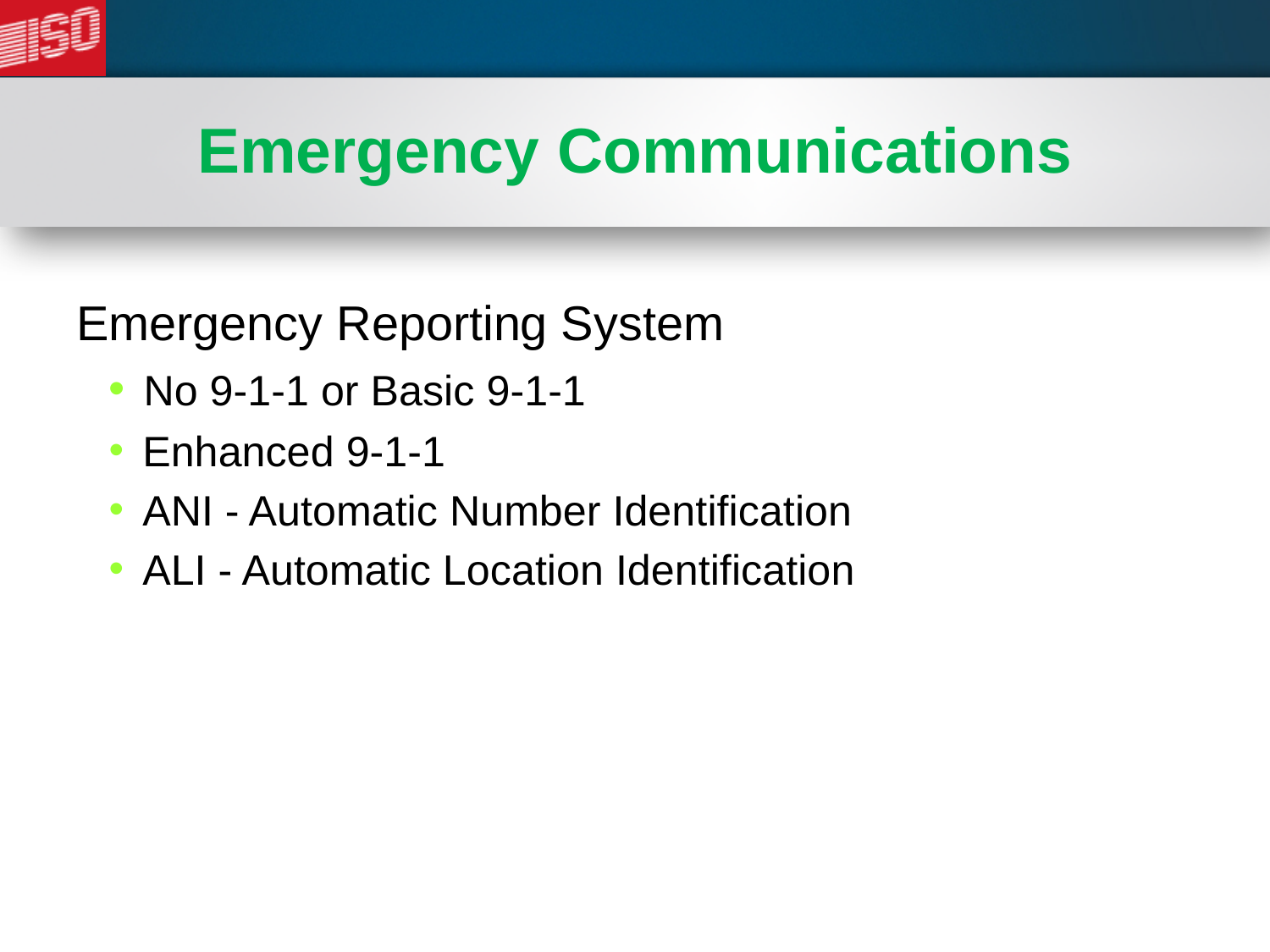

# Emergency Communications
Emergency Reporting System
 No 9-1-1 or Basic 9-1-1
 Enhanced 9-1-1
 ANI - Automatic Number Identification
 ALI - Automatic Location Identification